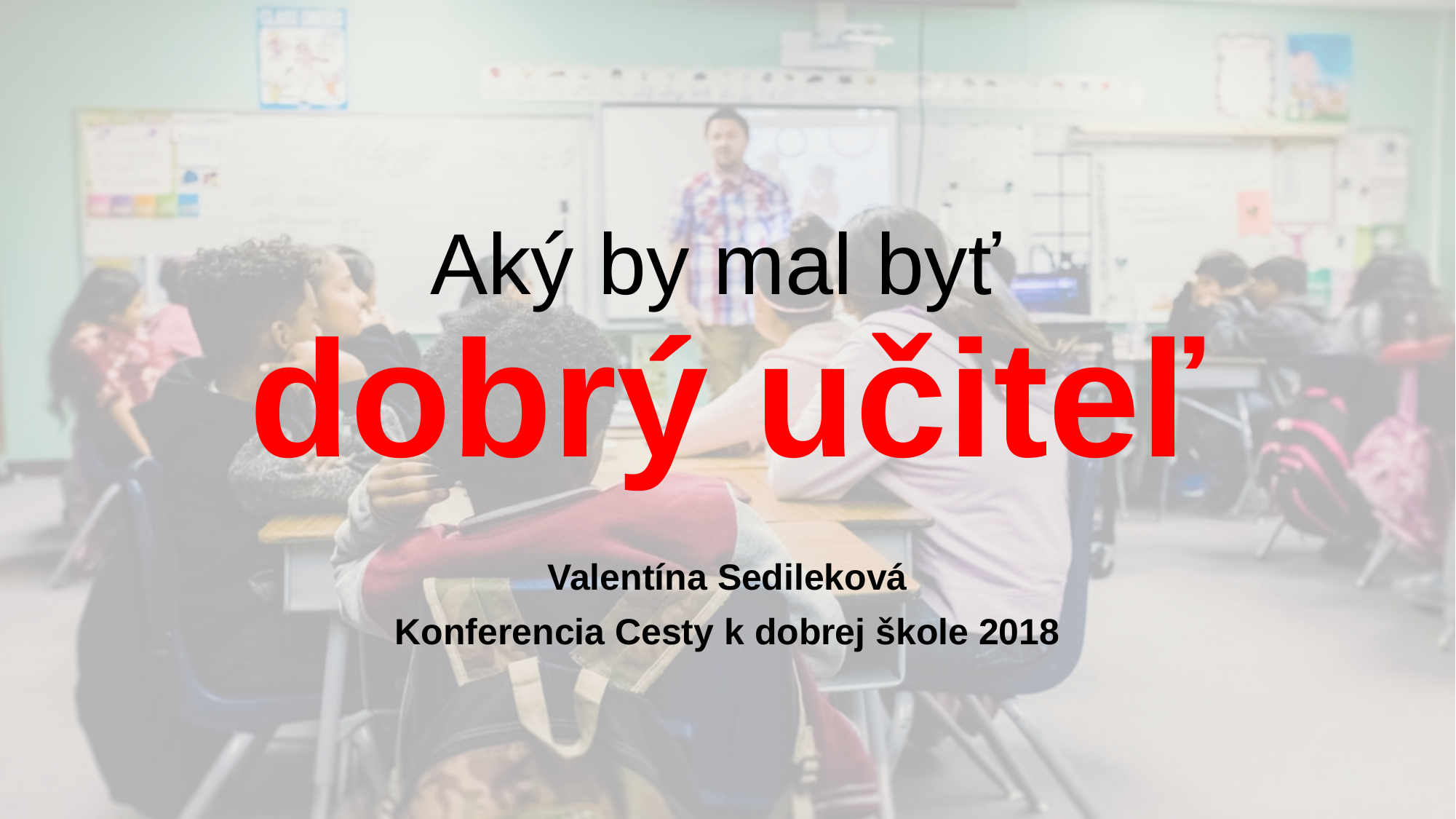

# Aký by mal byť dobrý učiteľ
Valentína Sedileková
Konferencia Cesty k dobrej škole 2018